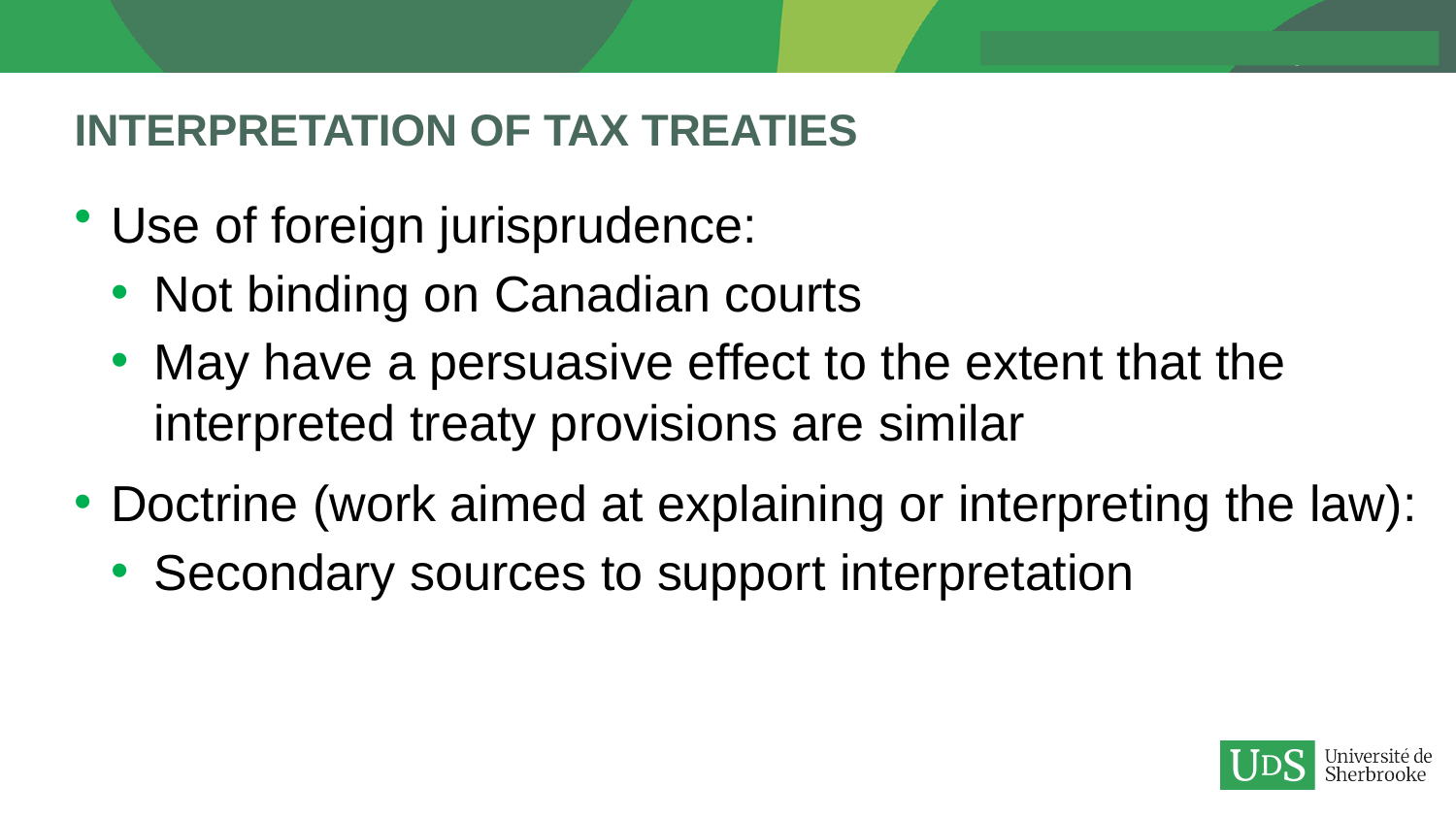

# Interpretation of tax treaties
Use of foreign jurisprudence:
Not binding on Canadian courts
May have a persuasive effect to the extent that the interpreted treaty provisions are similar
Doctrine (work aimed at explaining or interpreting the law):
Secondary sources to support interpretation